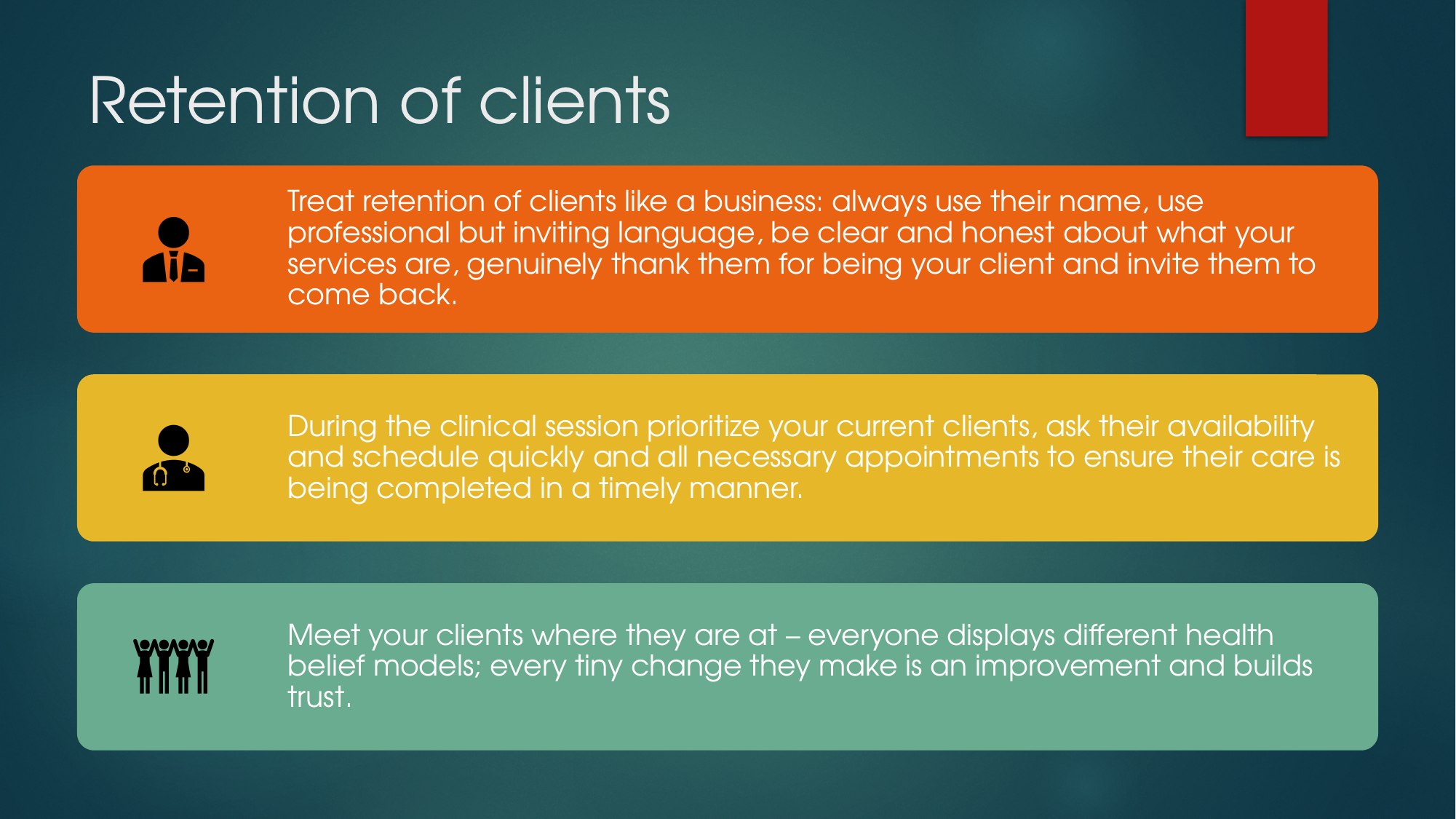

# Retention of clients
Treat retention of clients like a business: always use their name, use professional but inviting language, be clear and honest about what your services are, genuinely thank them for being your client and invite them to come back.
During the clinical session prioritize your current clients, ask their availability and schedule quickly and all necessary appointments to ensure their care is being completed in a timely manner.
Meet your clients where they are at – everyone displays different health belief models; every tiny change they make is an improvement and builds trust.